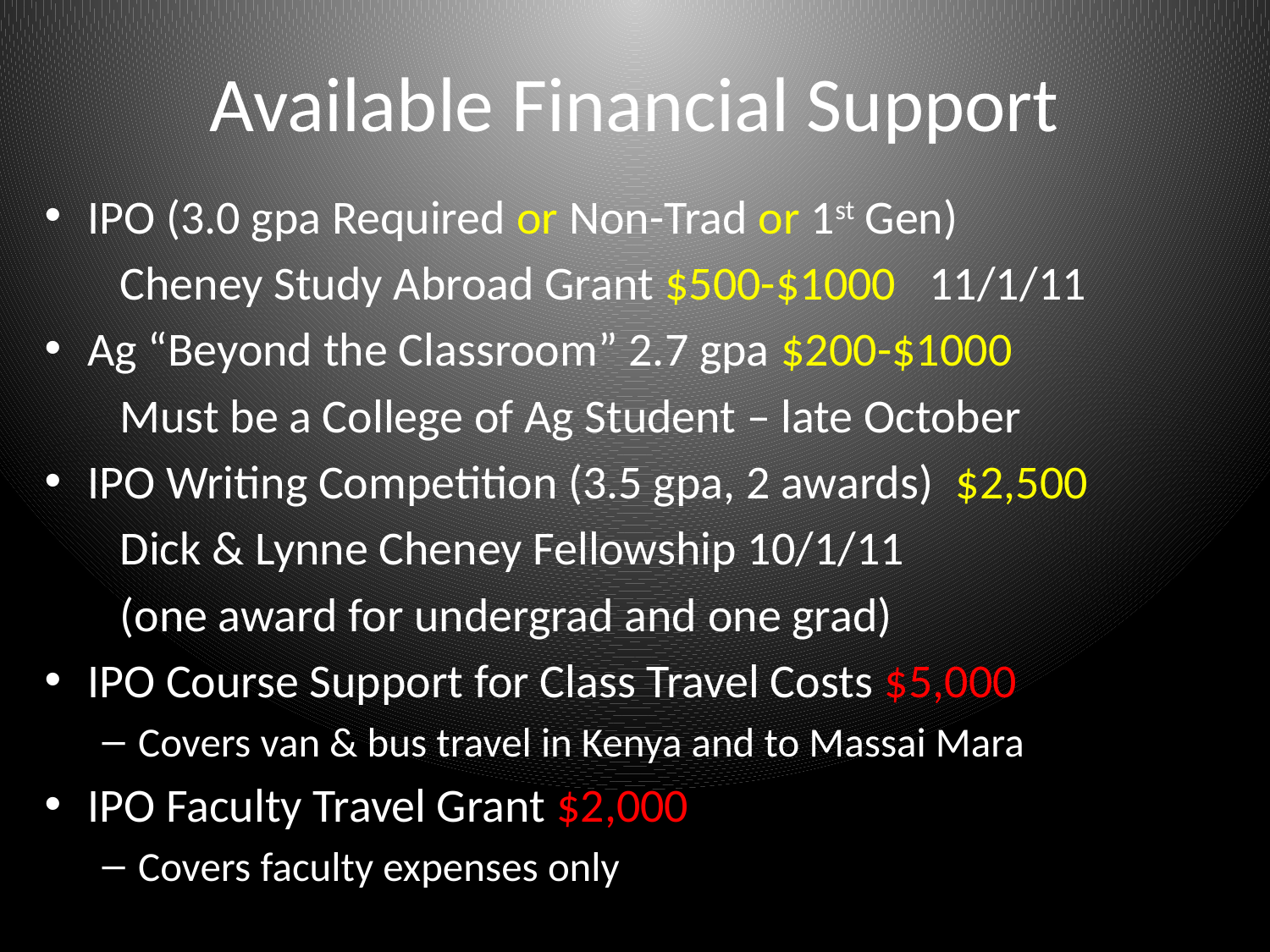

# Available Financial Support
IPO (3.0 gpa Required or Non-Trad or 1st Gen)
       Cheney Study Abroad Grant $500-$1000   11/1/11
Ag “Beyond the Classroom” 2.7 gpa $200-$1000
       Must be a College of Ag Student – late October
IPO Writing Competition (3.5 gpa, 2 awards)  $2,500
       Dick & Lynne Cheney Fellowship 10/1/11
       (one award for undergrad and one grad)
IPO Course Support for Class Travel Costs $5,000
Covers van & bus travel in Kenya and to Massai Mara
IPO Faculty Travel Grant $2,000
Covers faculty expenses only